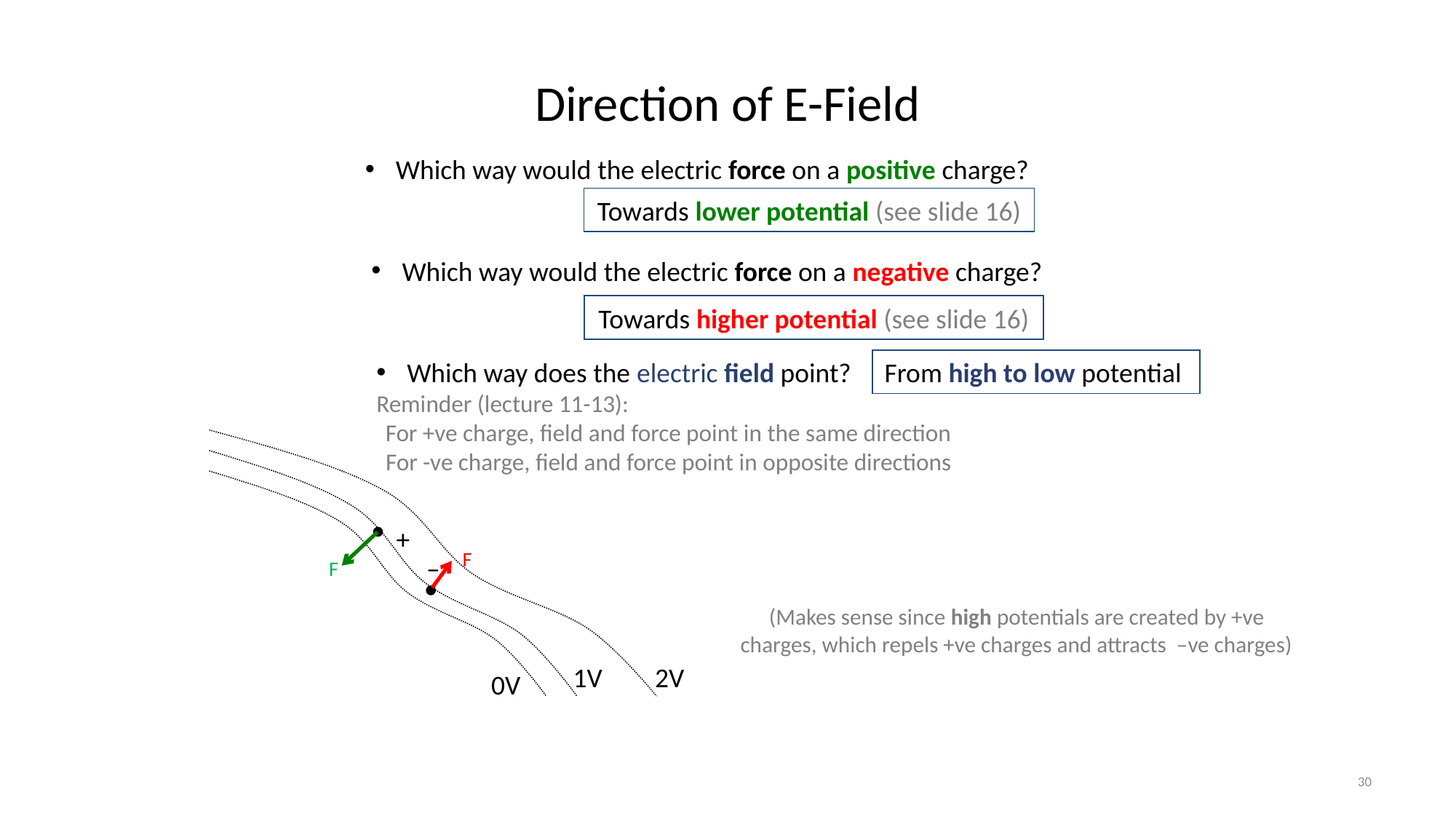

# Direction of E-Field
Which way would the electric force on a positive charge?
Towards lower potential (see slide 16)
Which way would the electric force on a negative charge?
Towards higher potential (see slide 16)
Which way does the electric field point?
Reminder (lecture 11-13):
 For +ve charge, field and force point in the same direction
 For -ve charge, field and force point in opposite directions
From high to low potential

+

F
–
F

(Makes sense since high potentials are created by +ve charges, which repels +ve charges and attracts  –ve charges)
1V
2V
0V
30